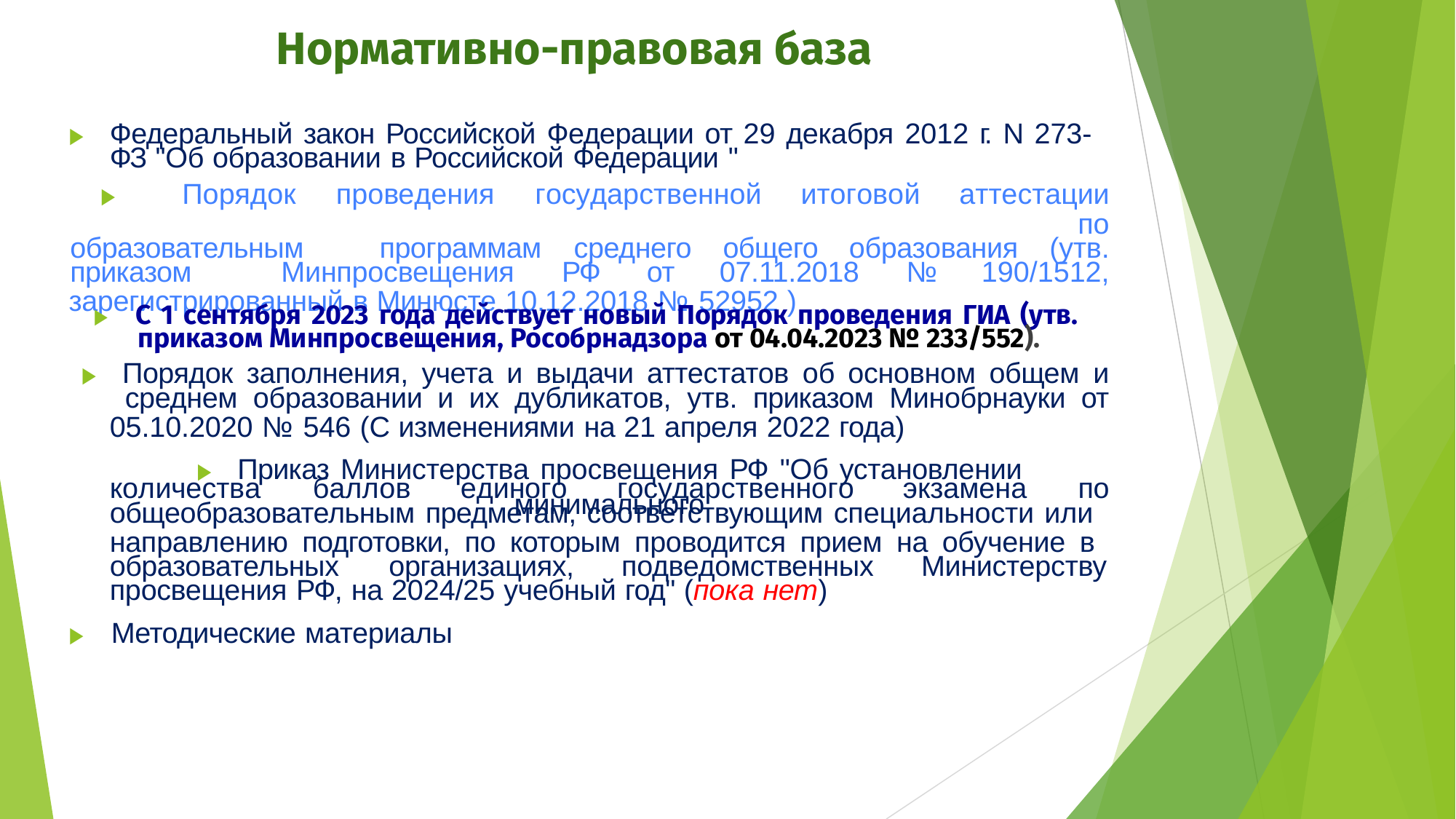

# Нормативно-правовая база
▶	Федеральный закон Российской Федерации от 29 декабря 2012 г. N 273-  ФЗ "Об образовании в Российской Федерации "
▶	Порядок	проведения	государственной	итоговой	аттестации	по
образовательным	программам	среднего	общего	образования	(утв.
приказом	Минпросвещения	РФ	от	07.11.2018	№	190/1512,
зарегистрированный в Минюсте 10.12.2018 № 52952 )
▶	С 1 сентября 2023 года действует новый Порядок проведения ГИА (утв.  приказом Минпросвещения, Рособрнадзора от 04.04.2023 № 233/552).
▶	Порядок заполнения, учета и выдачи аттестатов об основном общем и
среднем образовании и их дубликатов, утв. приказом Минобрнауки от
05.10.2020 № 546 (С изменениями на 21 апреля 2022 года)
▶	Приказ Министерства просвещения РФ "Об установлении минимального
количества	баллов	единого	государственного	экзамена	по
общеобразовательным предметам, соответствующим специальности или
направлению подготовки, по которым проводится прием на обучение в

образовательных	организациях,	подведомственных	Министерству
просвещения РФ, на 2024/25 учебный год" (пока нет)
▶	Методические материалы